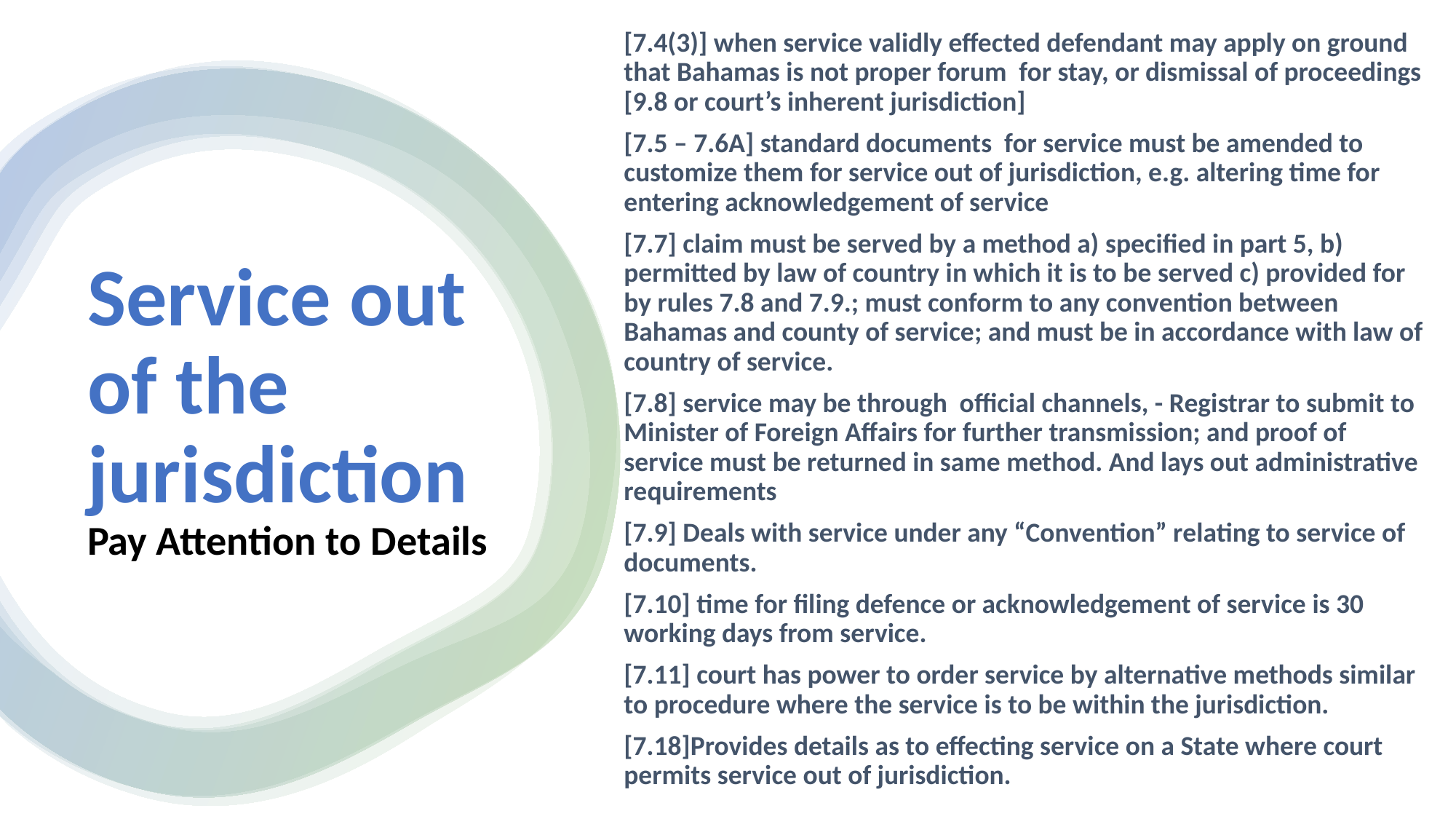

[7.4(3)] when service validly effected defendant may apply on ground that Bahamas is not proper forum  for stay, or dismissal of proceedings [9.8 or court’s inherent jurisdiction]
[7.5 – 7.6A] standard documents  for service must be amended to customize them for service out of jurisdiction, e.g. altering time for entering acknowledgement of service
[7.7] claim must be served by a method a) specified in part 5, b) permitted by law of country in which it is to be served c) provided for by rules 7.8 and 7.9.; must conform to any convention between Bahamas and county of service; and must be in accordance with law of country of service.
[7.8] service may be through  official channels, - Registrar to submit to Minister of Foreign Affairs for further transmission; and proof of service must be returned in same method. And lays out administrative requirements
[7.9] Deals with service under any “Convention” relating to service of documents.
[7.10] time for filing defence or acknowledgement of service is 30 working days from service.
[7.11] court has power to order service by alternative methods similar to procedure where the service is to be within the jurisdiction.
[7.18]Provides details as to effecting service on a State where court permits service out of jurisdiction.

# Service out of the jurisdiction Pay Attention to Details